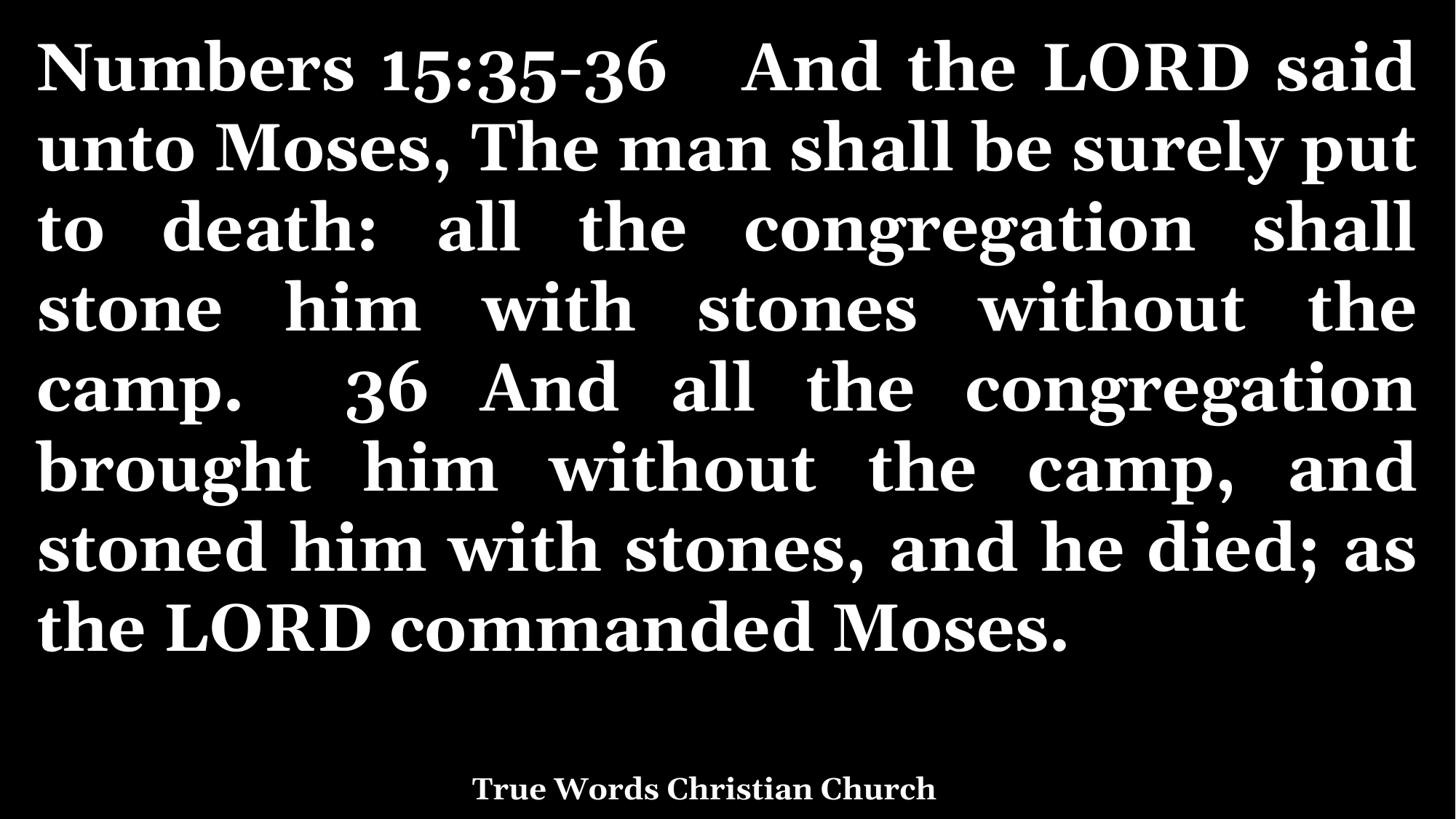

Numbers 15:35-36   And the LORD said unto Moses, The man shall be surely put to death: all the congregation shall stone him with stones without the camp.  36 And all the congregation brought him without the camp, and stoned him with stones, and he died; as the LORD commanded Moses.
True Words Christian Church